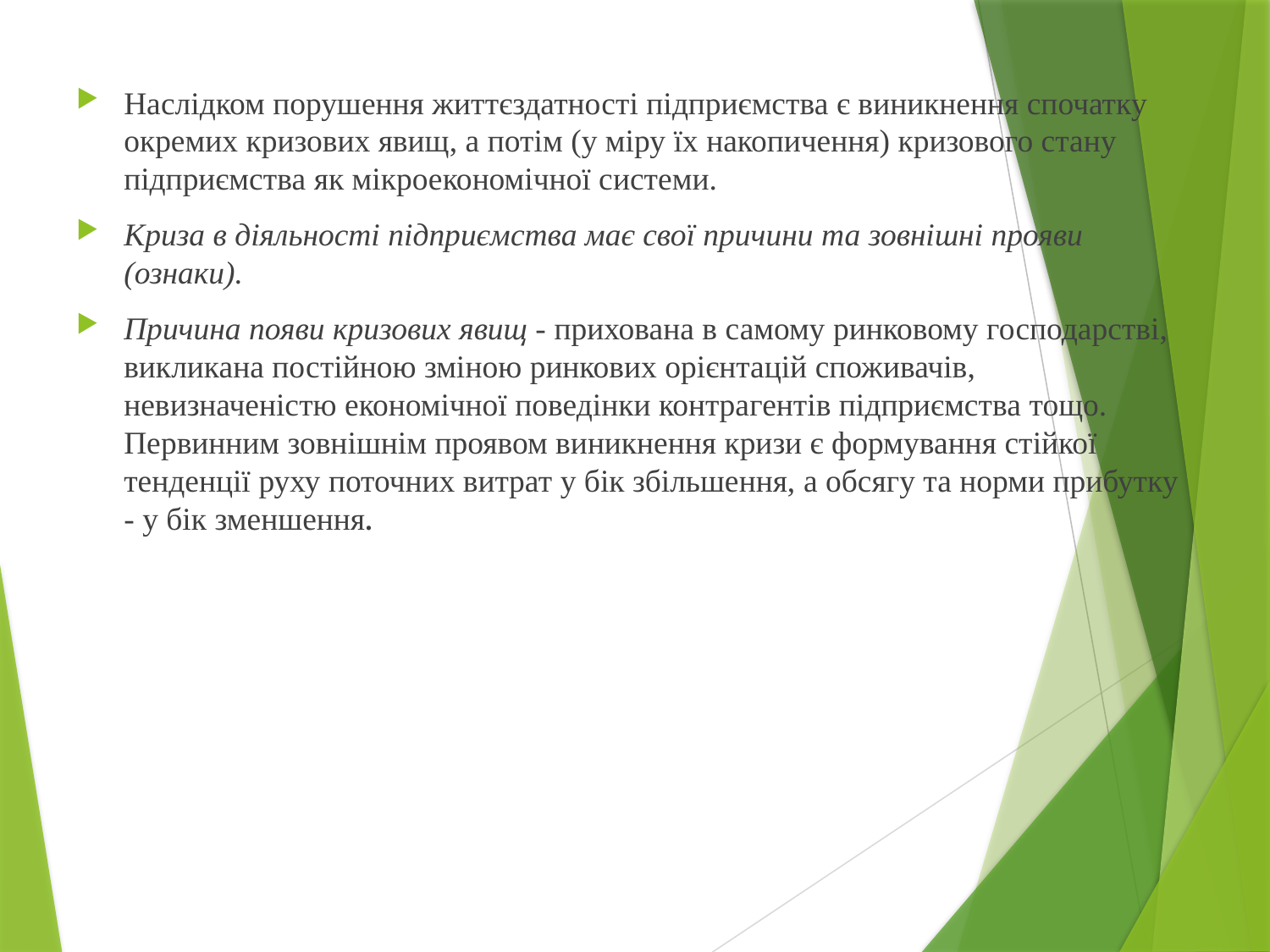

Наслідком порушення життєздатності підприємства є виникнення спочатку окремих кризових явищ, а потім (у міру їх накопичення) кризового стану підприємства як мікроекономічної системи.
Криза в діяльності підприємства має свої причини та зовнішні прояви (ознаки).
Причина появи кризових явищ - прихована в самому ринковому господарстві, викликана постійною зміною ринкових орієнтацій споживачів, невизначеністю економічної поведінки контрагентів підприємства тощо. Первинним зовнішнім проявом виникнення кризи є формування стійкої тенденції руху поточних витрат у бік збільшення, а обсягу та норми прибутку - у бік зменшення.